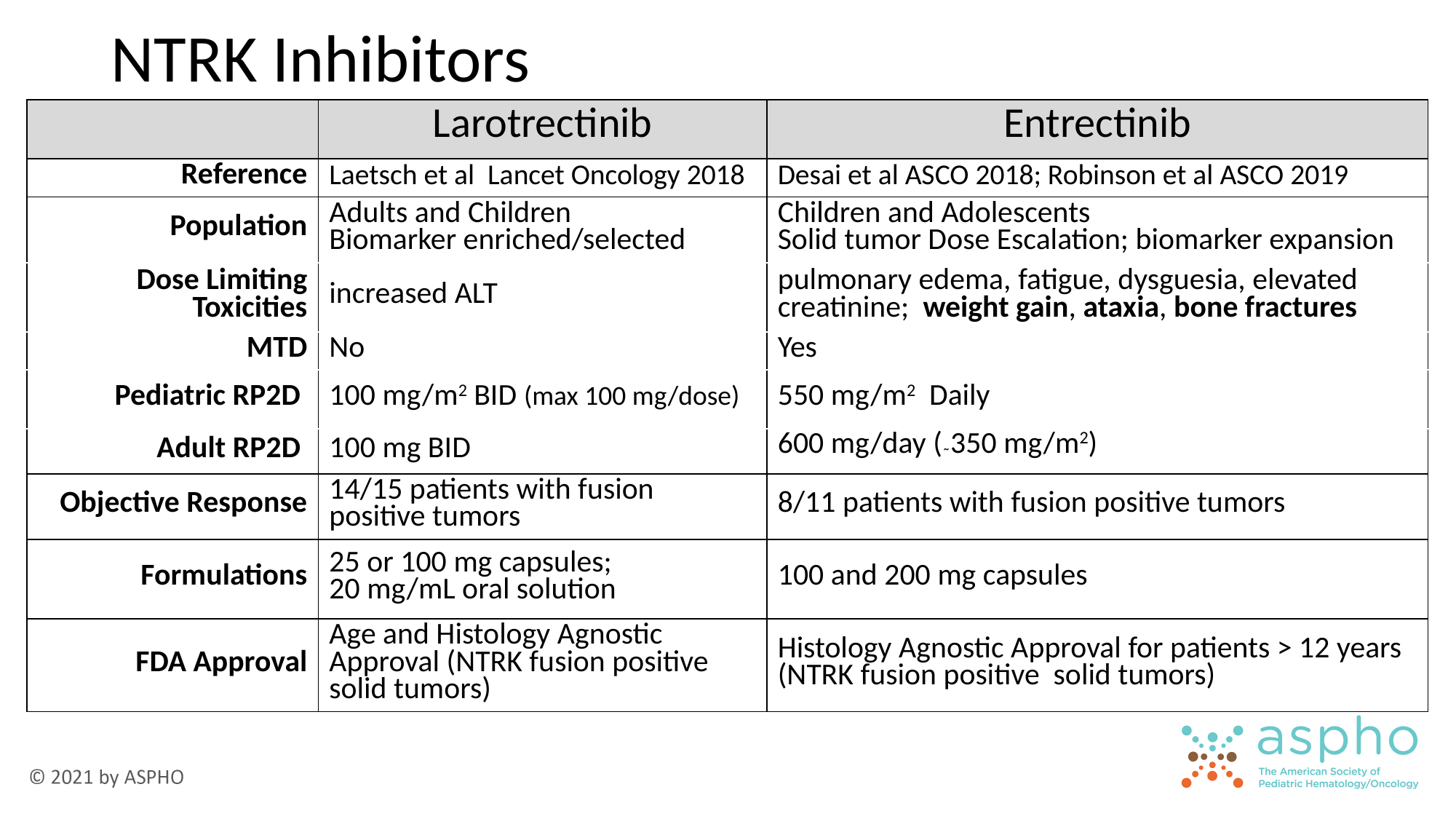

# NTRK Inhibitors
|  | Larotrectinib | Entrectinib |
| --- | --- | --- |
| Reference | Laetsch et al Lancet Oncology 2018 | Desai et al ASCO 2018; Robinson et al ASCO 2019 |
| Population | Adults and Children Biomarker enriched/selected | Children and Adolescents Solid tumor Dose Escalation; biomarker expansion |
| Dose Limiting Toxicities | increased ALT | pulmonary edema, fatigue, dysguesia, elevated creatinine; weight gain, ataxia, bone fractures |
| MTD | No | Yes |
| Pediatric RP2D | 100 mg/m2 BID (max 100 mg/dose) | 550 mg/m2 Daily |
| Adult RP2D | 100 mg BID | 600 mg/day (˜350 mg/m2) |
| Objective Response | 14/15 patients with fusion positive tumors | 8/11 patients with fusion positive tumors |
| Formulations | 25 or 100 mg capsules; 20 mg/mL oral solution | 100 and 200 mg capsules |
| FDA Approval | Age and Histology Agnostic Approval (NTRK fusion positive solid tumors) | Histology Agnostic Approval for patients > 12 years (NTRK fusion positive solid tumors) |